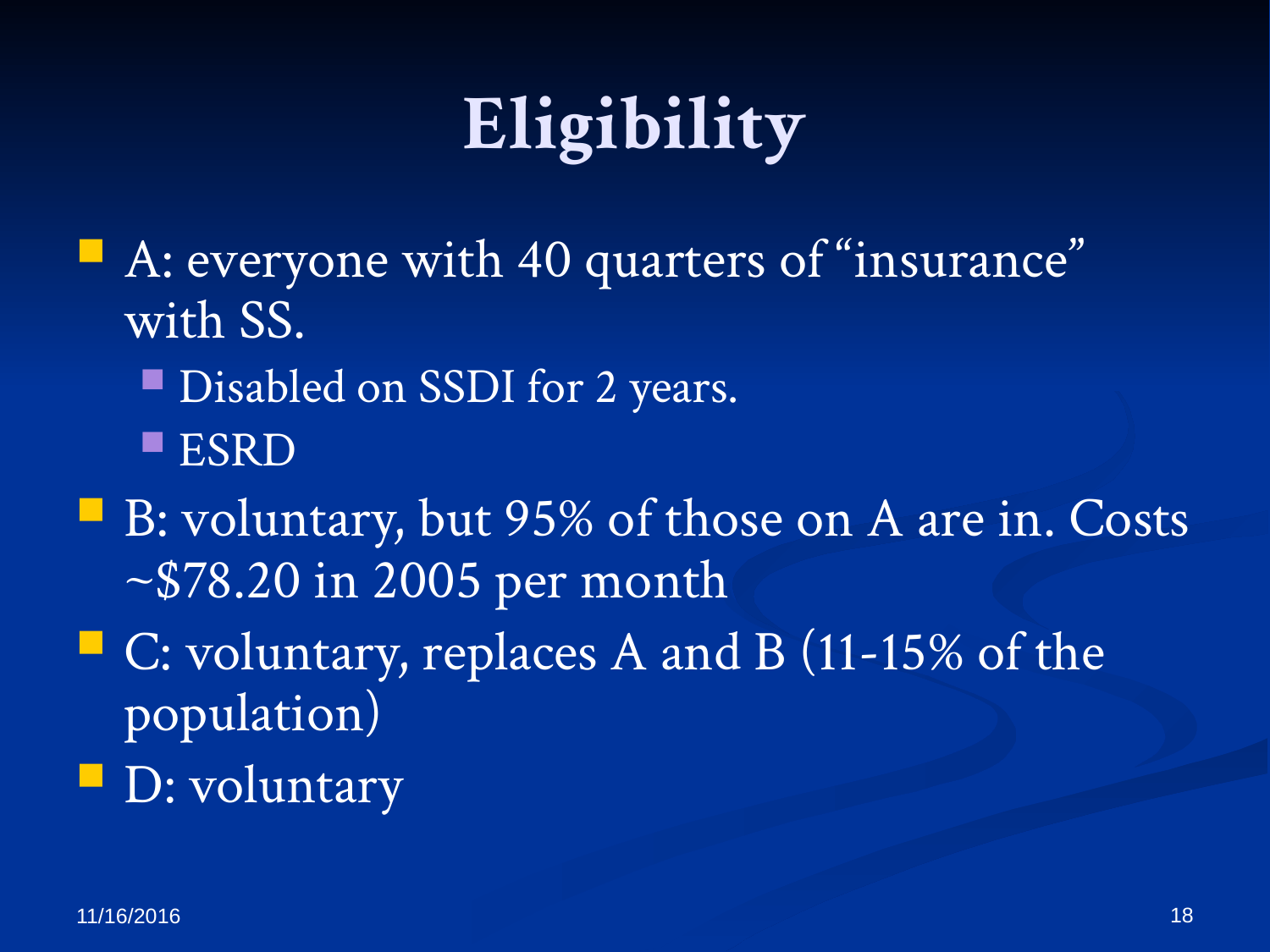

# Eligibility
A: everyone with 40 quarters of “insurance” with SS.
Disabled on SSDI for 2 years.
ESRD
B: voluntary, but 95% of those on A are in. Costs ~$78.20 in 2005 per month
C: voluntary, replaces A and B (11-15% of the population)
D: voluntary
18
11/16/2016